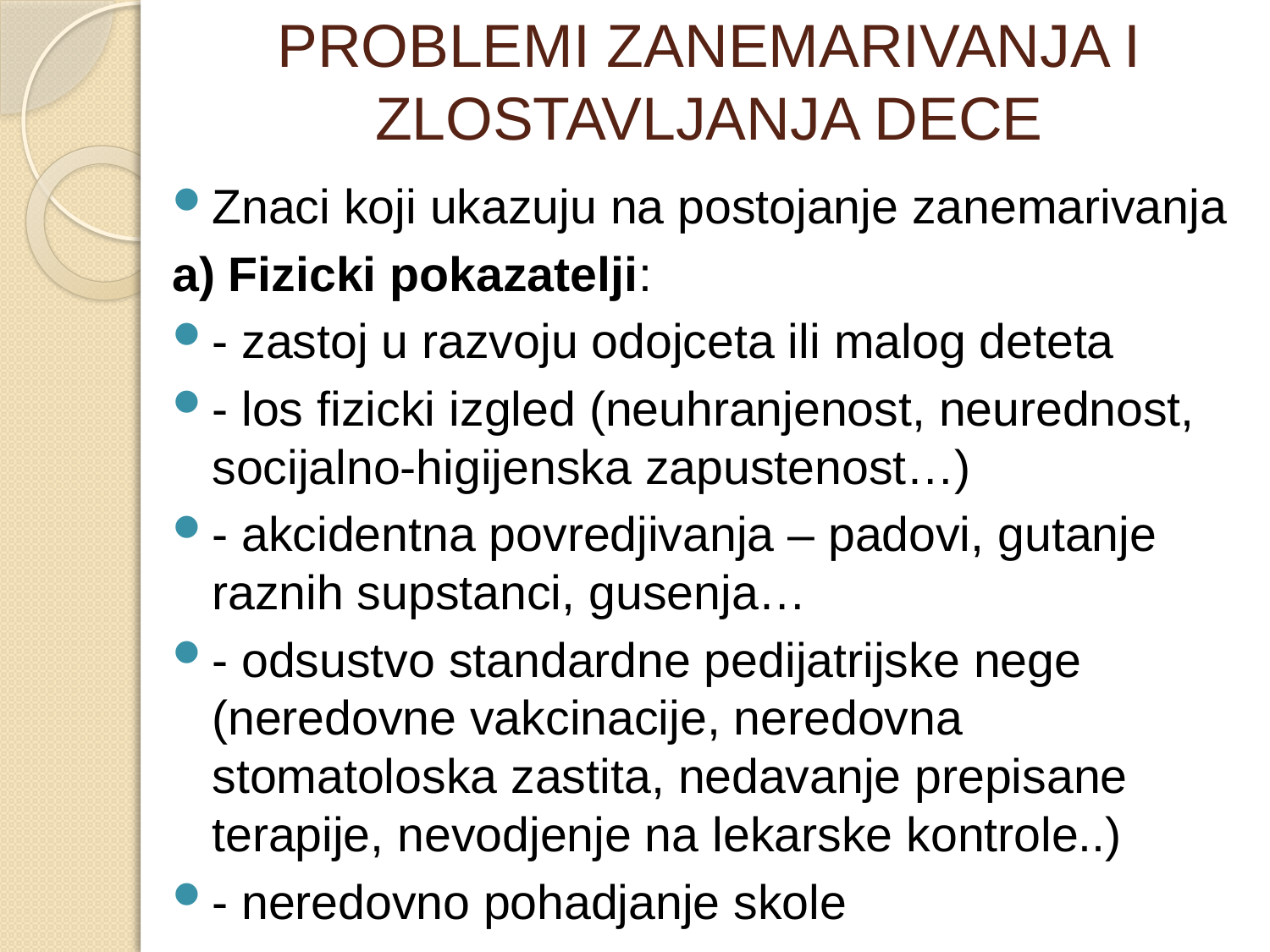

# PROBLEMI ZANEMARIVANJA I ZLOSTAVLJANJA DECE
Znaci koji ukazuju na postojanje zanemarivanja
a) Fizicki pokazatelji:
- zastoj u razvoju odojceta ili malog deteta
- los fizicki izgled (neuhranjenost, neurednost, socijalno-higijenska zapustenost…)
- akcidentna povredjivanja – padovi, gutanje raznih supstanci, gusenja…
- odsustvo standardne pedijatrijske nege (neredovne vakcinacije, neredovna stomatoloska zastita, nedavanje prepisane terapije, nevodjenje na lekarske kontrole..)
- neredovno pohadjanje skole